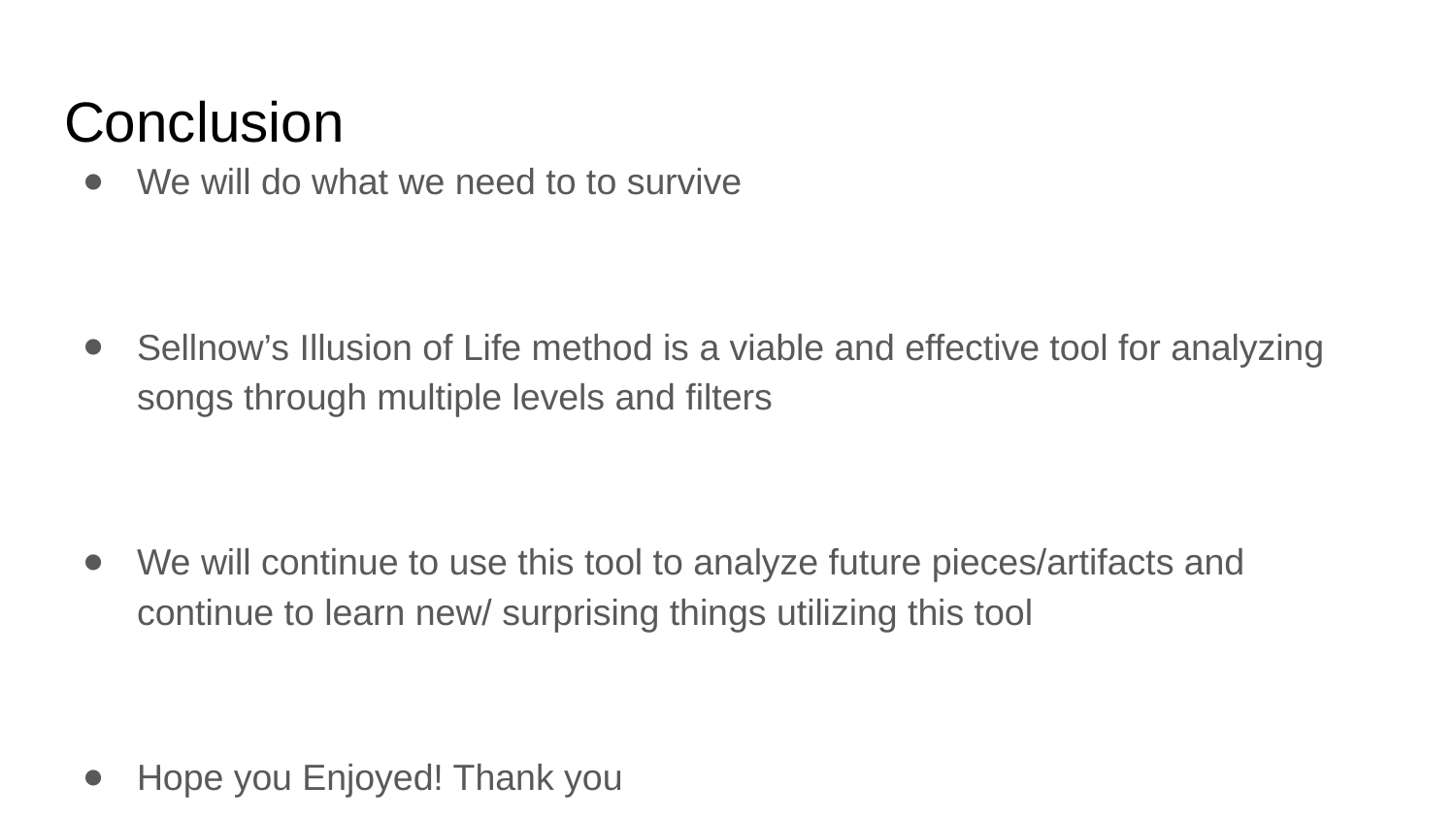

# Conclusion
We will do what we need to to survive

Sellnow’s Illusion of Life method is a viable and effective tool for analyzing songs through multiple levels and filters

We will continue to use this tool to analyze future pieces/artifacts and continue to learn new/ surprising things utilizing this tool

Hope you Enjoyed! Thank you